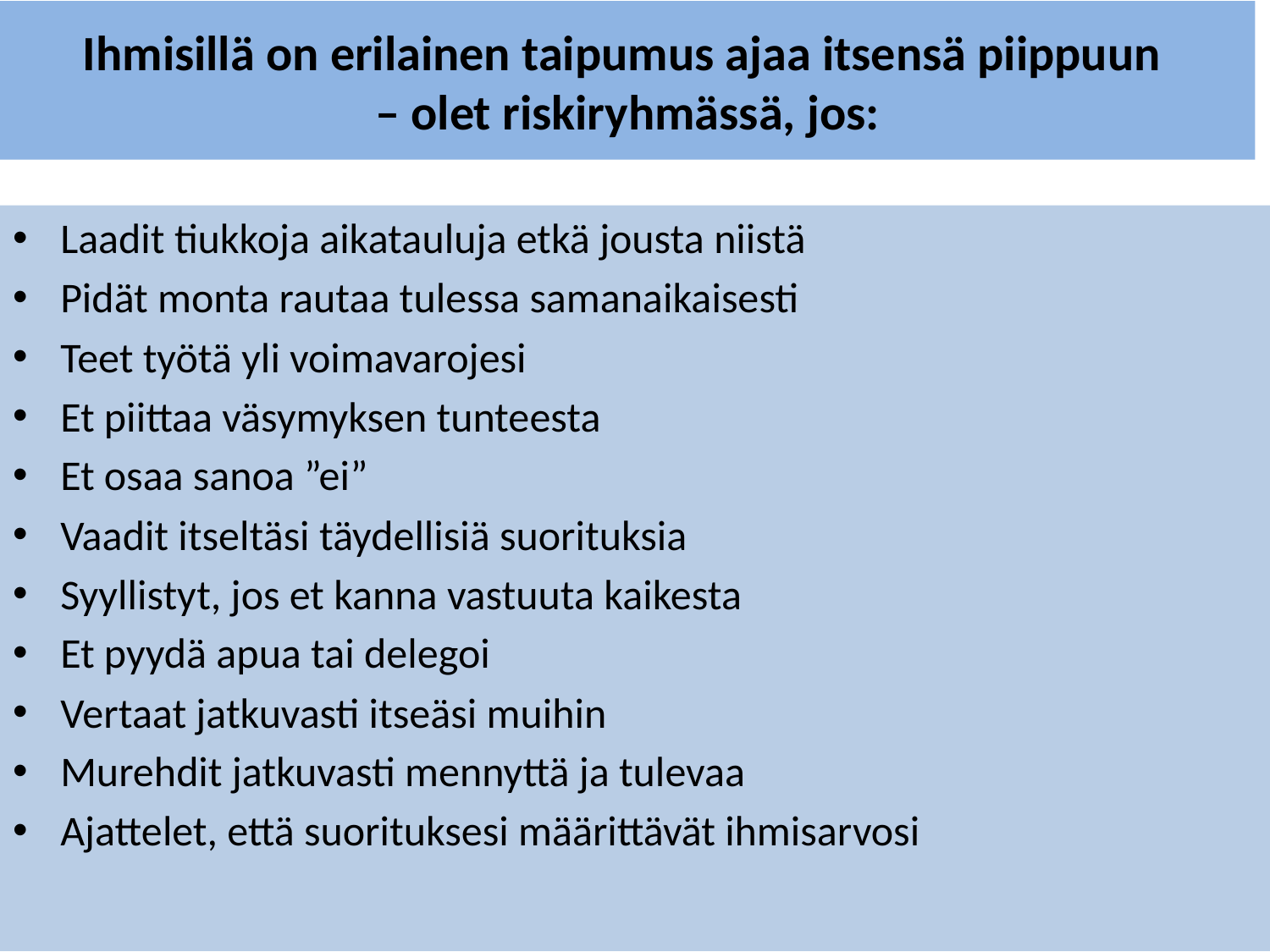

# Ihmisillä on erilainen taipumus ajaa itsensä piippuun – olet riskiryhmässä, jos:
Laadit tiukkoja aikatauluja etkä jousta niistä
Pidät monta rautaa tulessa samanaikaisesti
Teet työtä yli voimavarojesi
Et piittaa väsymyksen tunteesta
Et osaa sanoa ”ei”
Vaadit itseltäsi täydellisiä suorituksia
Syyllistyt, jos et kanna vastuuta kaikesta
Et pyydä apua tai delegoi
Vertaat jatkuvasti itseäsi muihin
Murehdit jatkuvasti mennyttä ja tulevaa
Ajattelet, että suorituksesi määrittävät ihmisarvosi